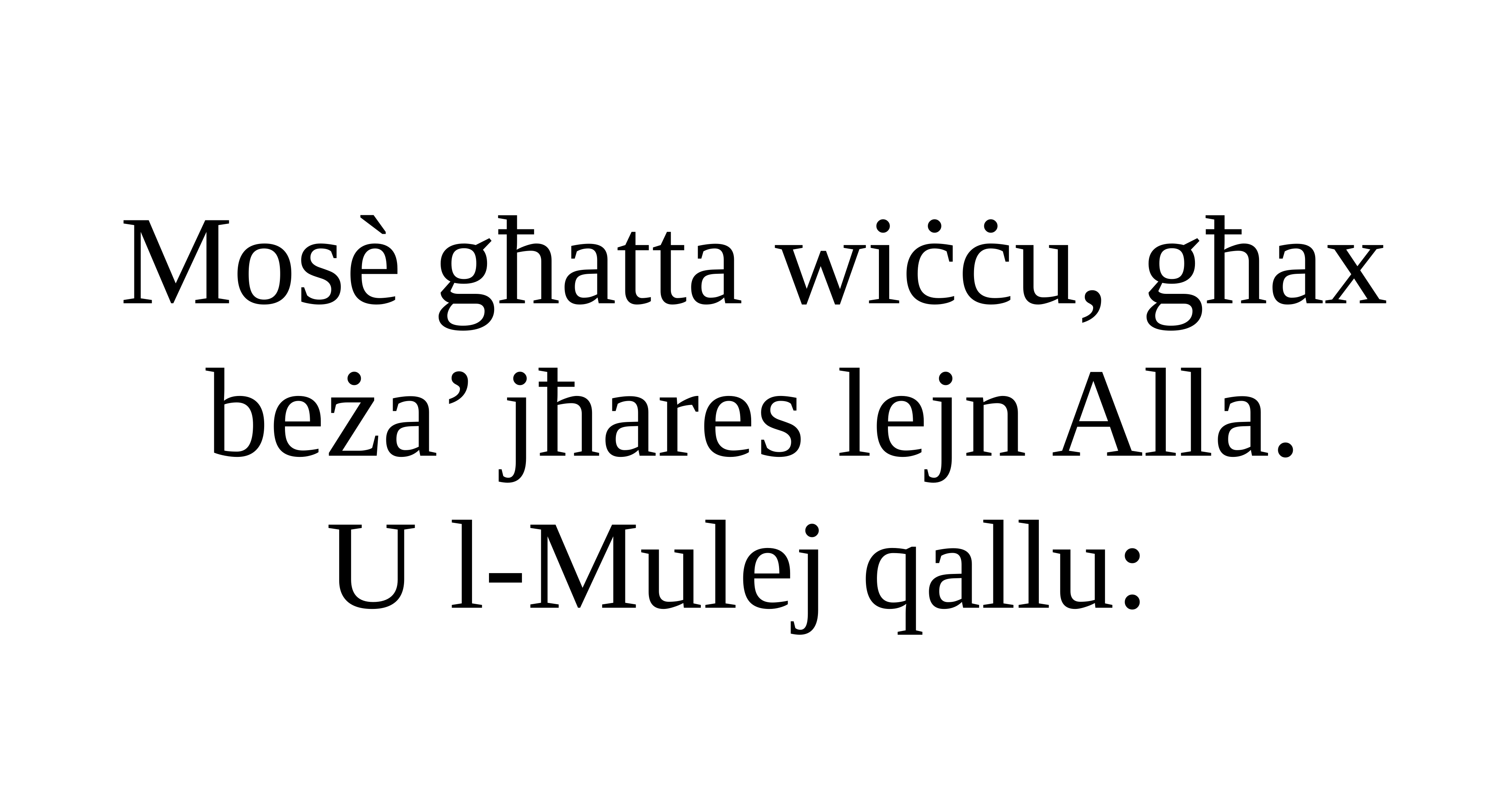

Mosè għatta wiċċu, għax
beża’ jħares lejn Alla.
U l-Mulej qallu: